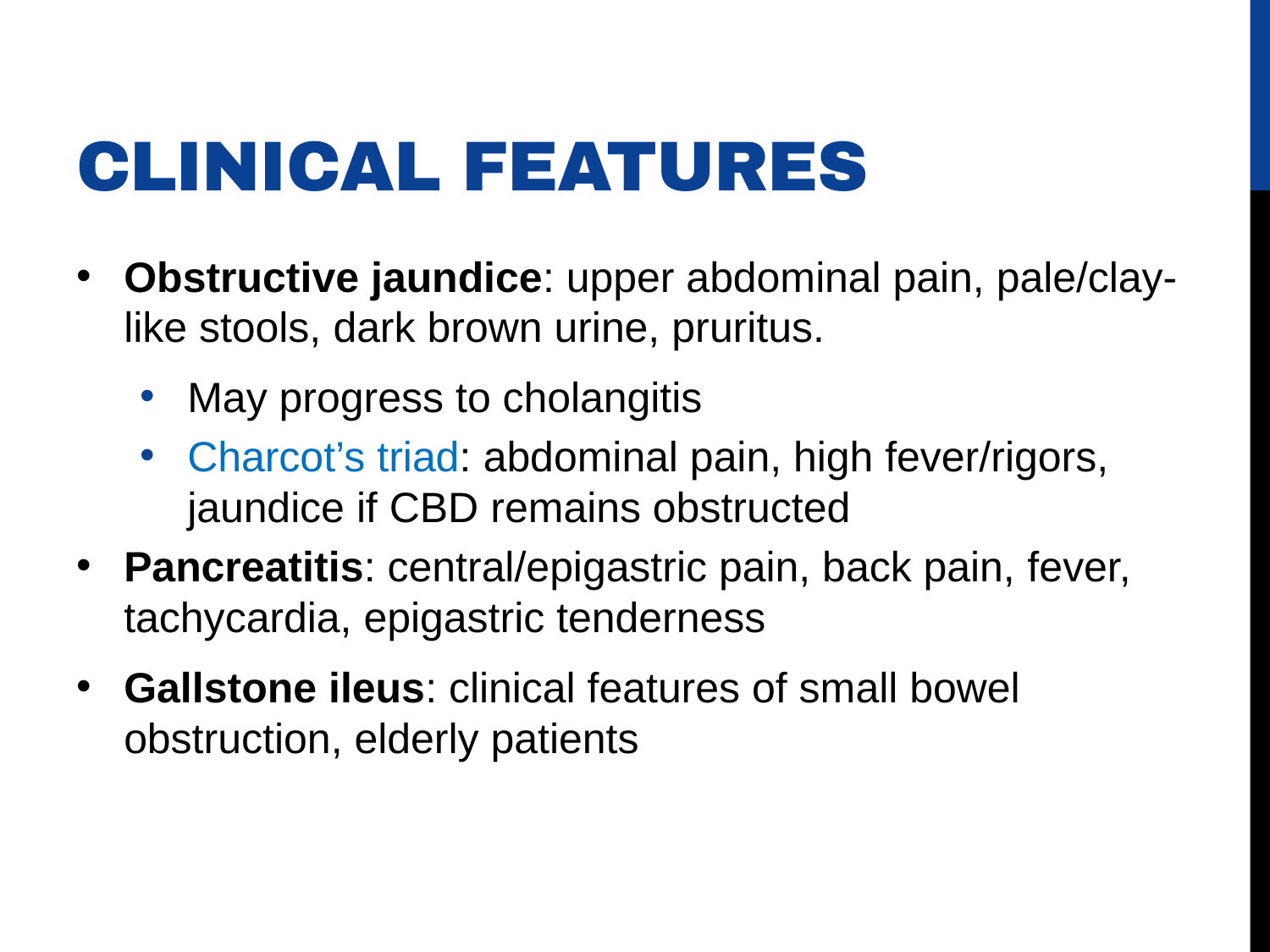

# Clinical features
Obstructive jaundice: upper abdominal pain, pale/clay-like stools, dark brown urine, pruritus.
May progress to cholangitis
Charcot’s triad: abdominal pain, high fever/rigors, jaundice if CBD remains obstructed
Pancreatitis: central/epigastric pain, back pain, fever, tachycardia, epigastric tenderness
Gallstone ileus: clinical features of small bowel obstruction, elderly patients